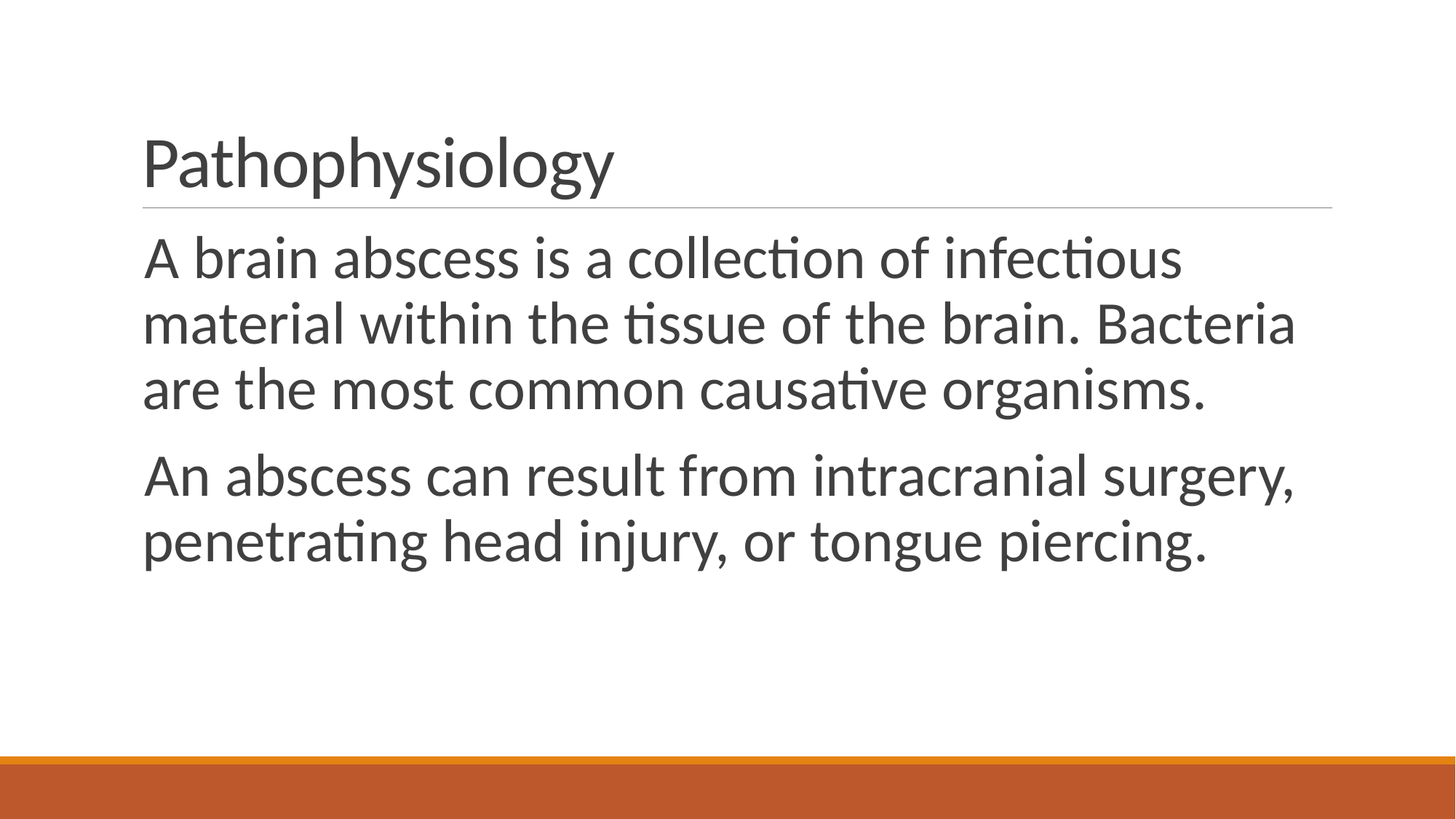

# Pathophysiology
A brain abscess is a collection of infectious material within the tissue of the brain. Bacteria are the most common causative organisms.
An abscess can result from intracranial surgery, penetrating head injury, or tongue piercing.